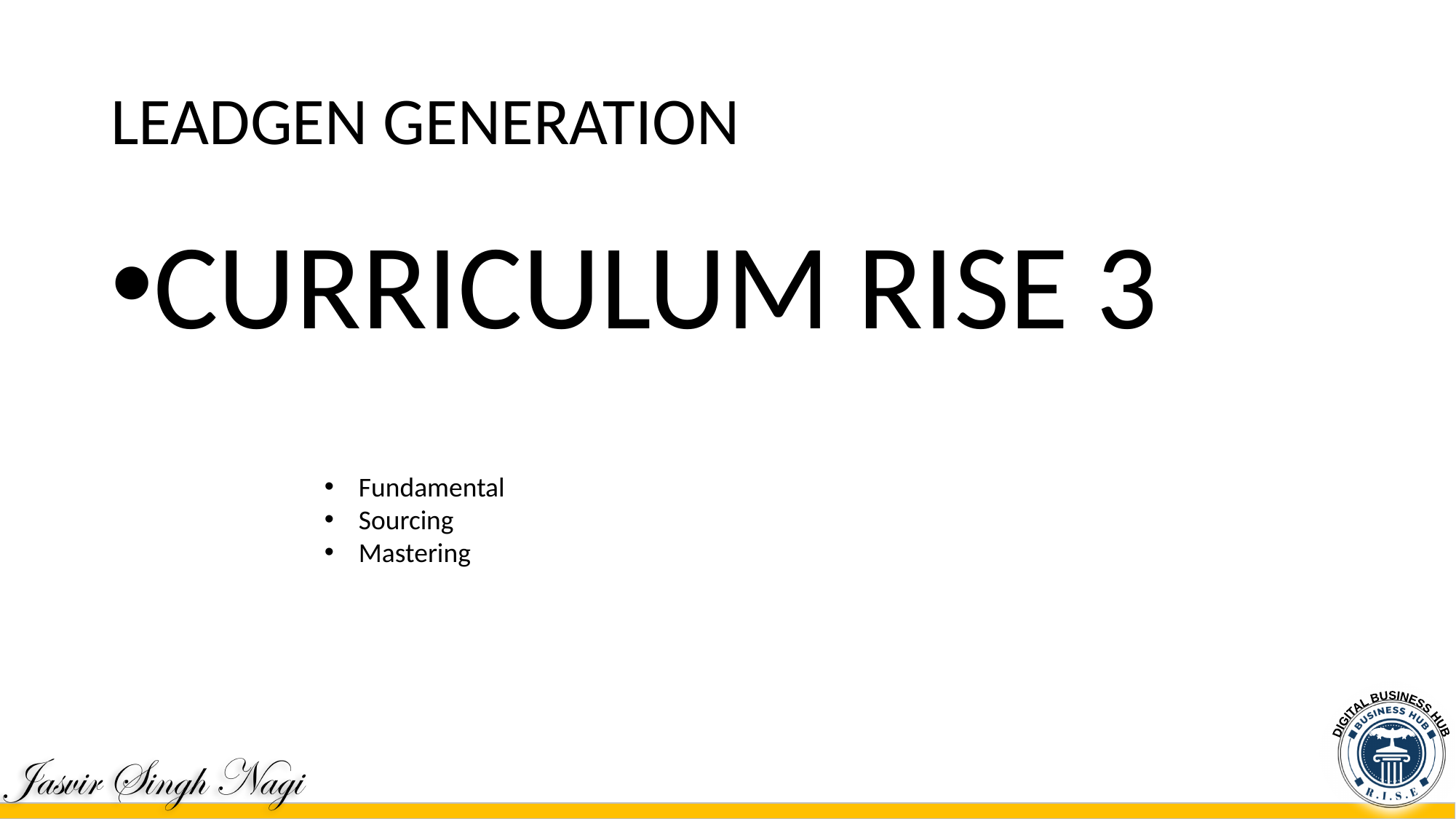

# LEADGEN GENERATION
CURRICULUM RISE 3
Fundamental
Sourcing
Mastering